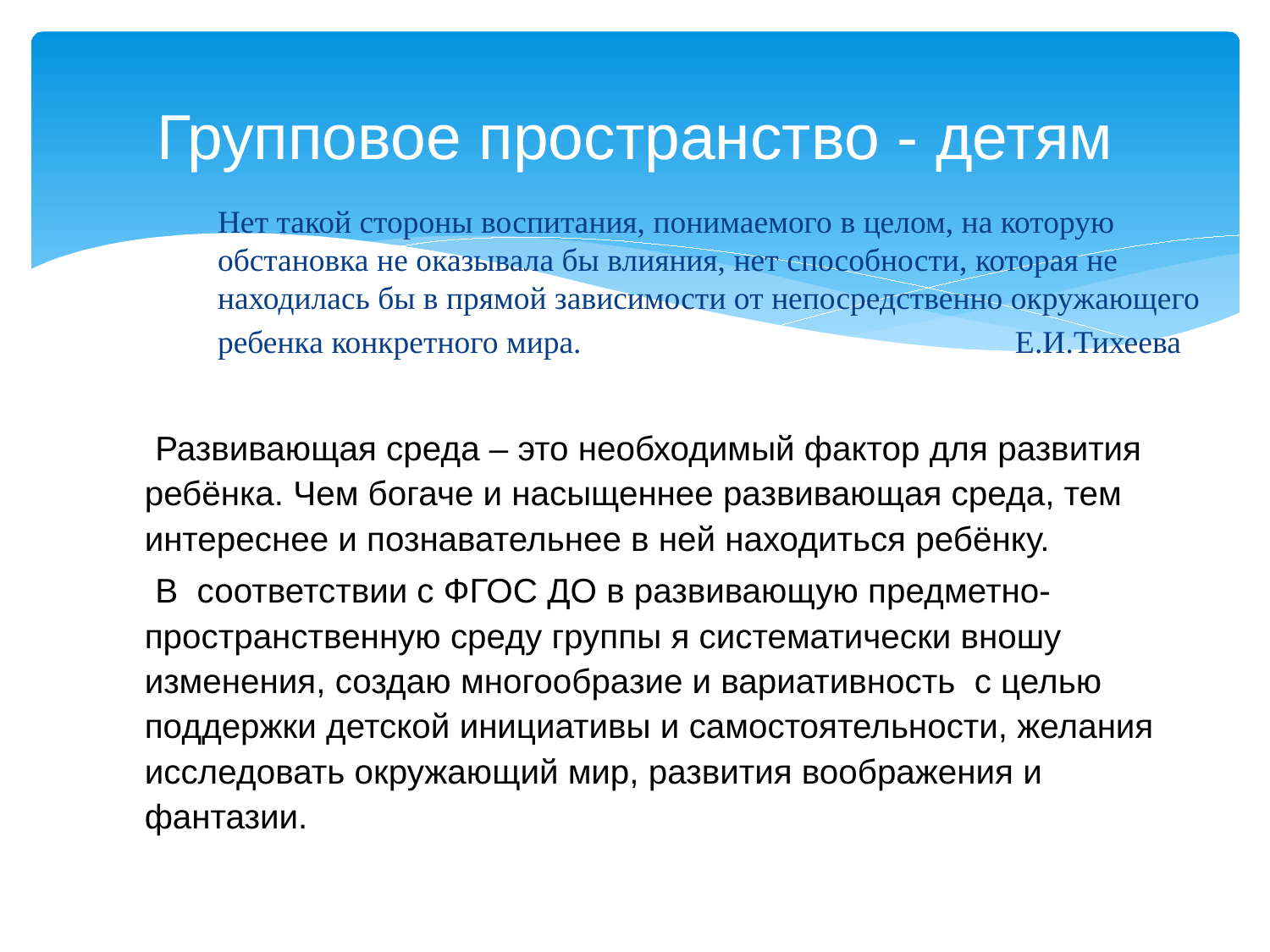

# Групповое пространство - детям
Нет такой стороны воспитания, понимаемого в целом, на которую обстановка не оказывала бы влияния, нет способности, которая не находилась бы в прямой зависимости от непосредственно окружающего
ребенка конкретного мира.                                                      Е.И.Тихеева

     Развивающая среда – это необходимый фактор для развития ребёнка. Чем богаче и насыщеннее развивающая среда, тем интереснее и познавательнее в ней находиться ребёнку.
     В  соответствии с ФГОС ДО в развивающую предметно-пространственную среду группы я систематически вношу изменения, создаю многообразие и вариативность  с целью  поддержки детской инициативы и самостоятельности, желания исследовать окружающий мир, развития воображения и фантазии.